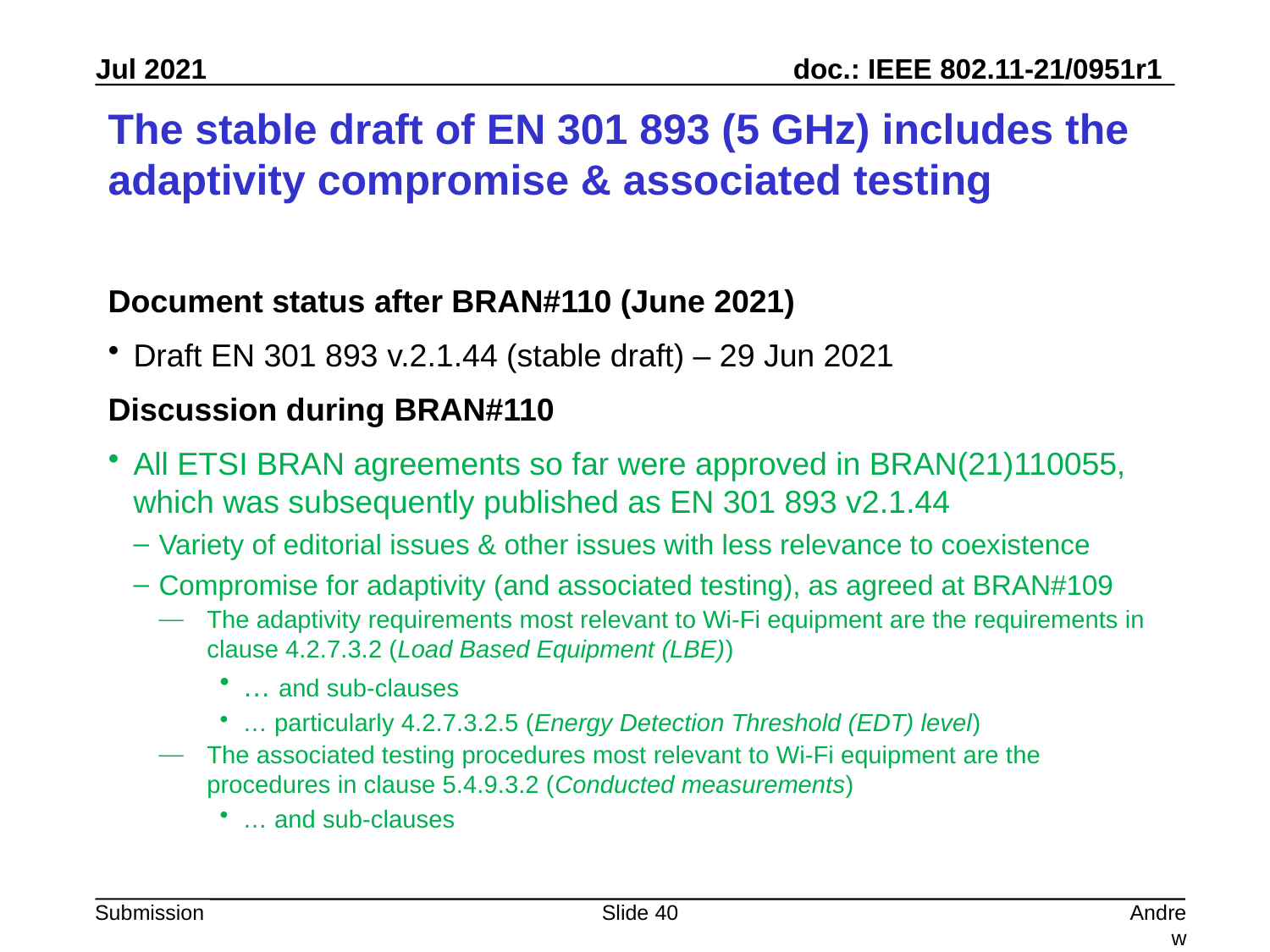

# The stable draft of EN 301 893 (5 GHz) includes the adaptivity compromise & associated testing
Document status after BRAN#110 (June 2021)
Draft EN 301 893 v.2.1.44 (stable draft) – 29 Jun 2021
Discussion during BRAN#110
All ETSI BRAN agreements so far were approved in BRAN(21)110055, which was subsequently published as EN 301 893 v2.1.44
Variety of editorial issues & other issues with less relevance to coexistence
Compromise for adaptivity (and associated testing), as agreed at BRAN#109
The adaptivity requirements most relevant to Wi-Fi equipment are the requirements in clause 4.2.7.3.2 (Load Based Equipment (LBE))
… and sub-clauses
… particularly 4.2.7.3.2.5 (Energy Detection Threshold (EDT) level)
The associated testing procedures most relevant to Wi-Fi equipment are the procedures in clause 5.4.9.3.2 (Conducted measurements)
… and sub-clauses

Slide 40
Andrew Myles, Cisco